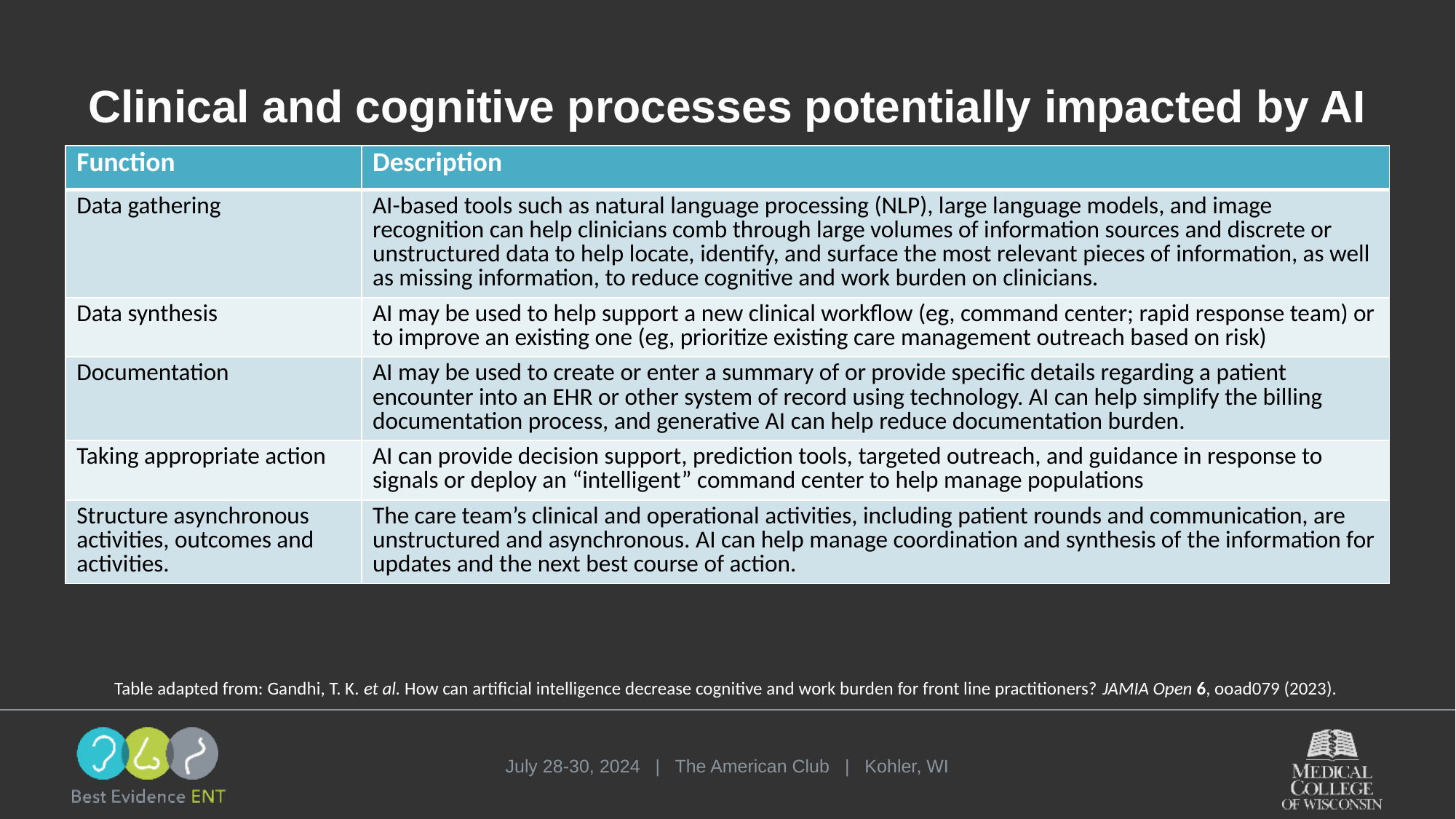

# Clinical and cognitive processes potentially impacted by AI
| Function | Description |
| --- | --- |
| Data gathering | AI-based tools such as natural language processing (NLP), large language models, and image recognition can help clinicians comb through large volumes of information sources and discrete or unstructured data to help locate, identify, and surface the most relevant pieces of information, as well as missing information, to reduce cognitive and work burden on clinicians. |
| Data synthesis | AI may be used to help support a new clinical workﬂow (eg, command center; rapid response team) or to improve an existing one (eg, prioritize existing care management outreach based on risk) |
| Documentation | AI may be used to create or enter a summary of or provide speciﬁc details regarding a patient encounter into an EHR or other system of record using technology. AI can help simplify the billing documentation process, and generative AI can help reduce documentation burden. |
| Taking appropriate action | AI can provide decision support, prediction tools, targeted outreach, and guidance in response to signals or deploy an “intelligent” command center to help manage populations |
| Structure asynchronous activities, outcomes and activities. | The care team’s clinical and operational activities, including patient rounds and communication, are unstructured and asynchronous. AI can help manage coordination and synthesis of the information for updates and the next best course of action. |
Table adapted from: Gandhi, T. K. et al. How can artificial intelligence decrease cognitive and work burden for front line practitioners? JAMIA Open 6, ooad079 (2023).
July 28-30, 2024   |   The American Club   |   Kohler, WI